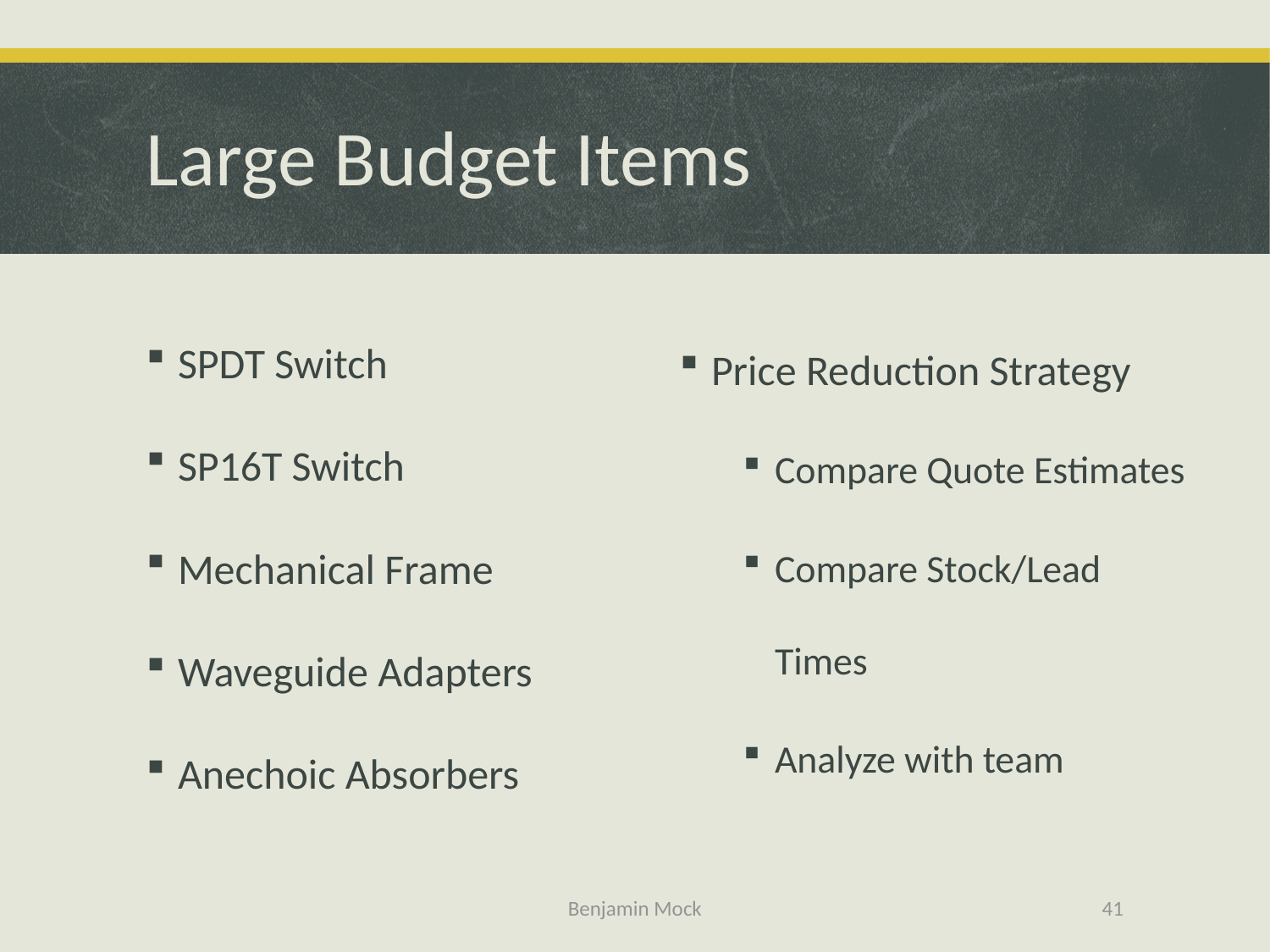

# Large Budget Items
Price Reduction Strategy
Compare Quote Estimates
Compare Stock/Lead Times
Analyze with team
SPDT Switch
SP16T Switch
Mechanical Frame
Waveguide Adapters
Anechoic Absorbers

Benjamin Mock
41